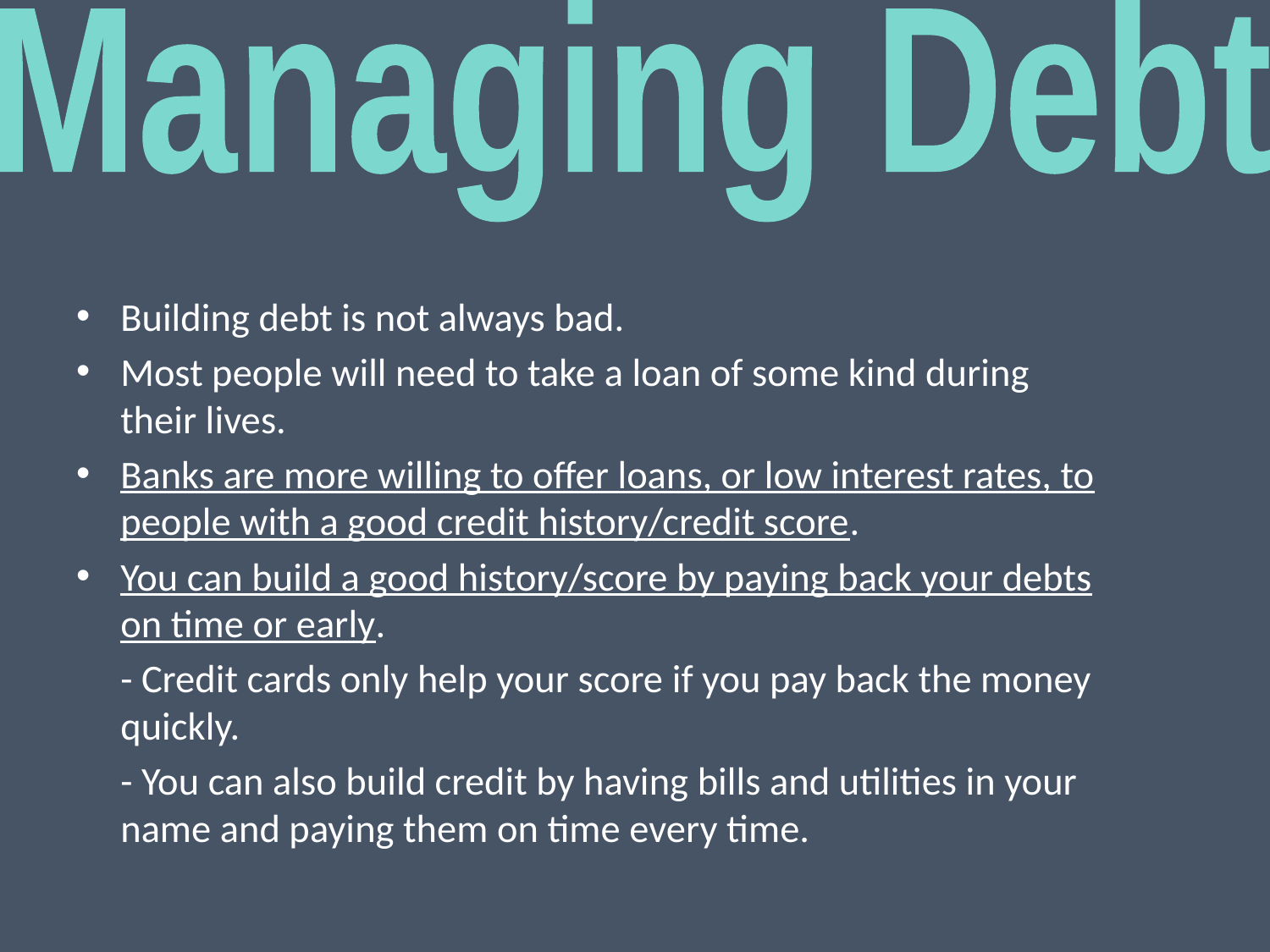

Managing Debt
Building debt is not always bad.
Most people will need to take a loan of some kind during their lives.
Banks are more willing to offer loans, or low interest rates, to people with a good credit history/credit score.
You can build a good history/score by paying back your debts on time or early.
		- Credit cards only help your score if you pay back the money quickly.
		- You can also build credit by having bills and utilities in your name and paying them on time every time.